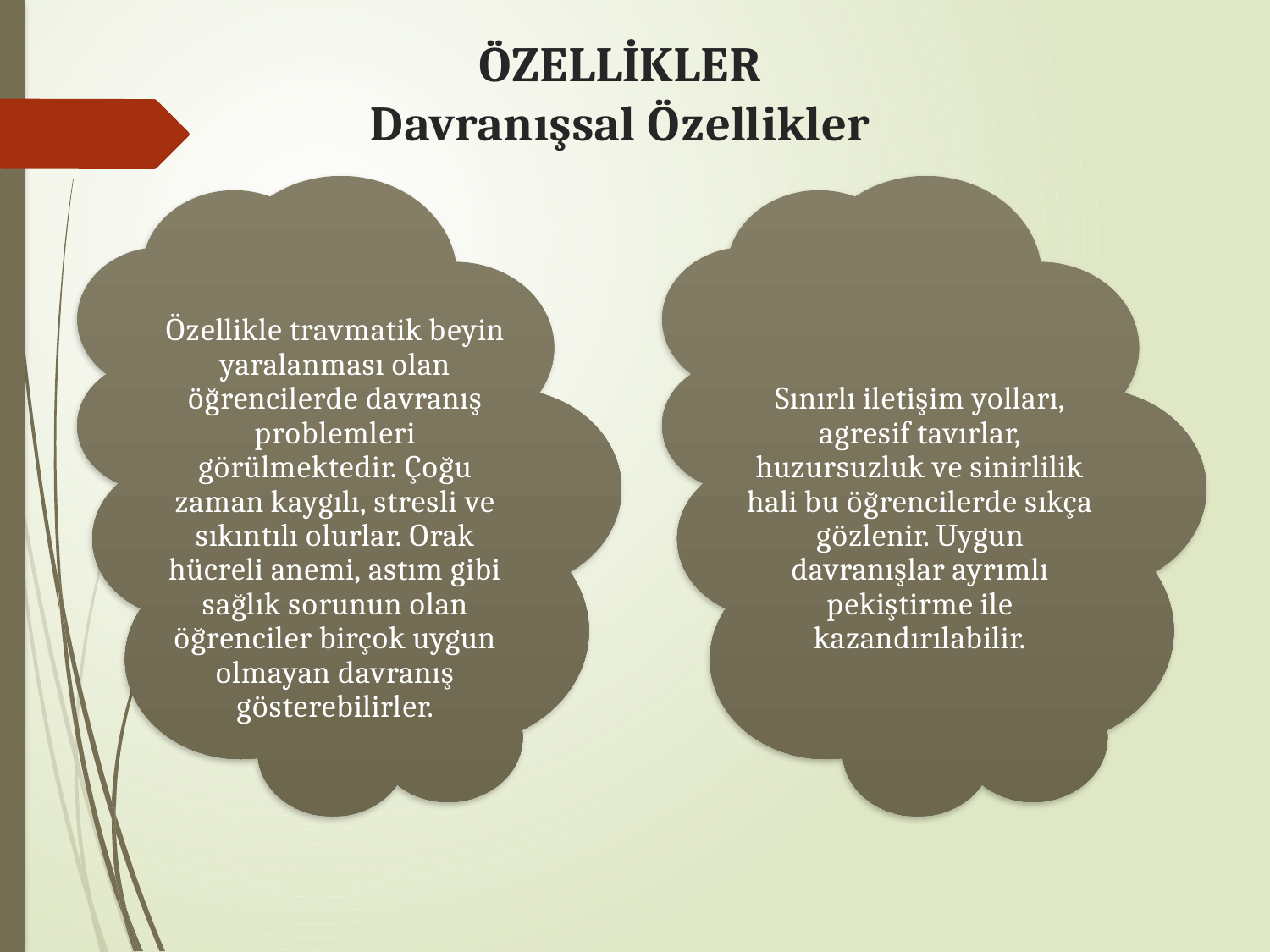

# ÖZELLİKLER Davranışsal Özellikler
Özellikle travmatik beyin yaralanması olan öğrencilerde davranış problemleri görülmektedir. Çoğu zaman kaygılı, stresli ve sıkıntılı olurlar. Orak hücreli anemi, astım gibi sağlık sorunun olan öğrenciler birçok uygun olmayan davranış gösterebilirler.
Sınırlı iletişim yolları, agresif tavırlar, huzursuzluk ve sinirlilik hali bu öğrencilerde sıkça gözlenir. Uygun davranışlar ayrımlı pekiştirme ile kazandırılabilir.